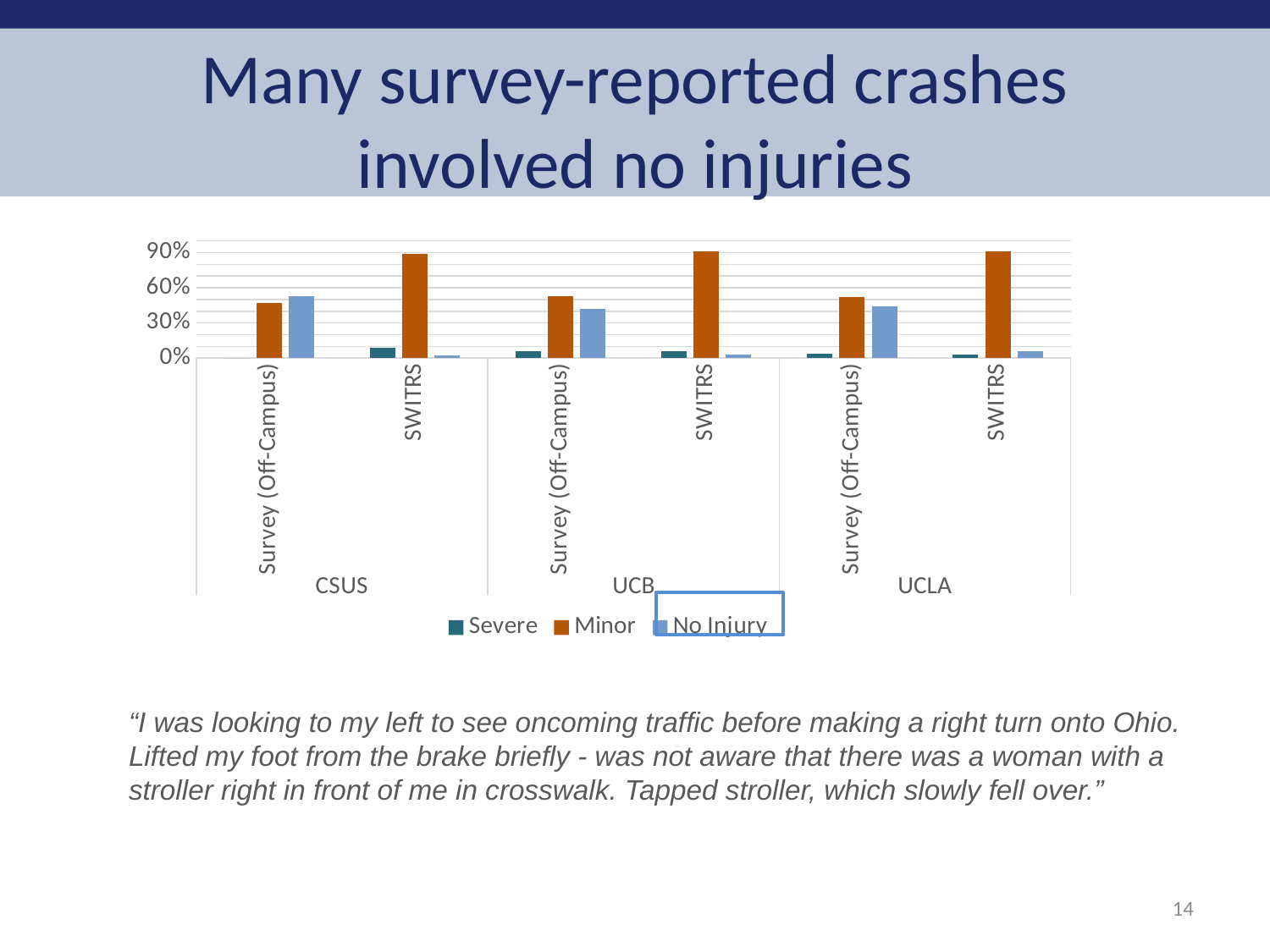

# Many survey-reported crashes involved no injuries

[unsupported chart]

“I was looking to my left to see oncoming traffic before making a right turn onto Ohio. Lifted my foot from the brake briefly - was not aware that there was a woman with a stroller right in front of me in crosswalk. Tapped stroller, which slowly fell over.”
14